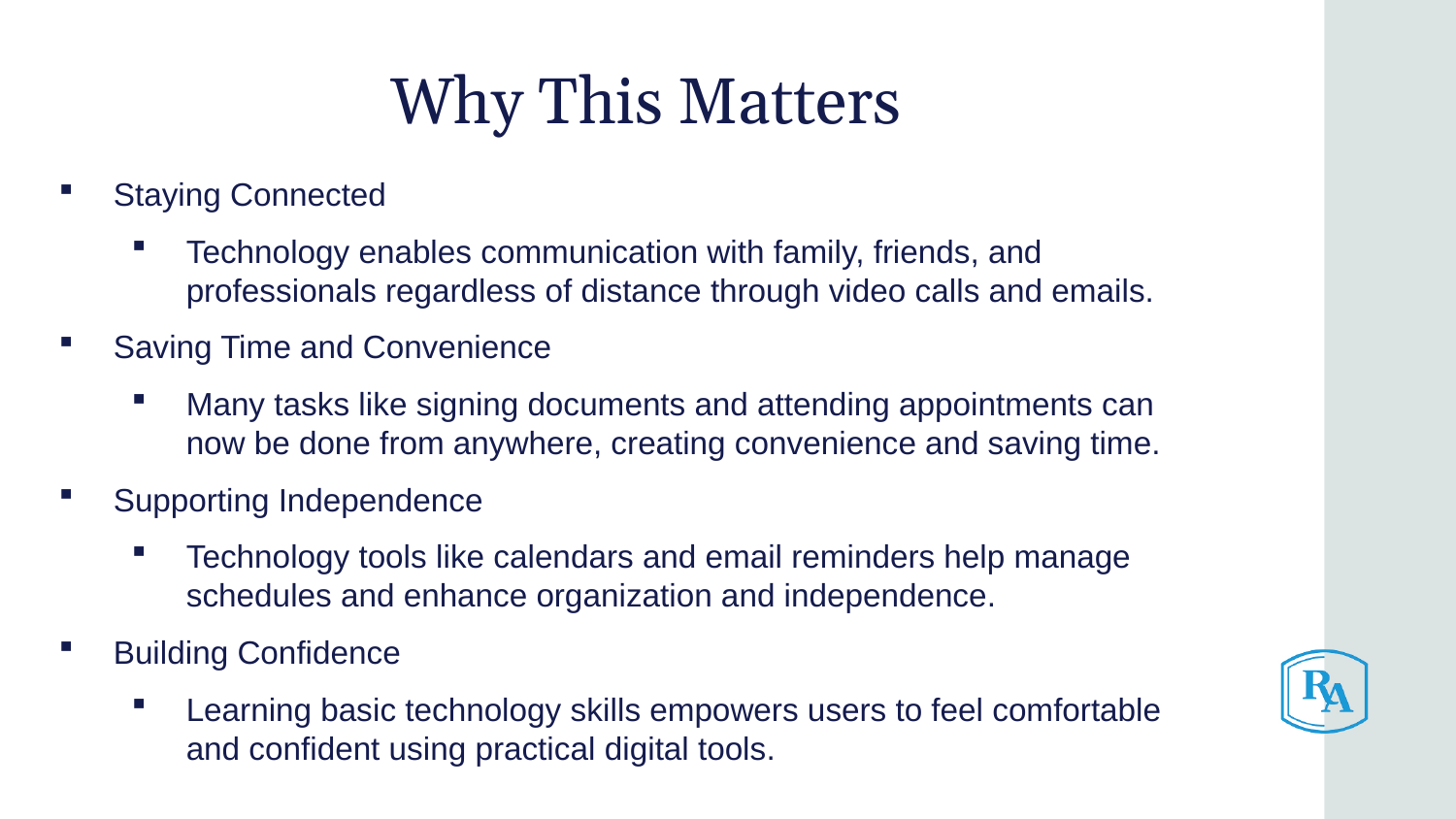

Why This Matters
Staying Connected
Technology enables communication with family, friends, and professionals regardless of distance through video calls and emails.
Saving Time and Convenience
Many tasks like signing documents and attending appointments can now be done from anywhere, creating convenience and saving time.
Supporting Independence
Technology tools like calendars and email reminders help manage schedules and enhance organization and independence.
Building Confidence
Learning basic technology skills empowers users to feel comfortable and confident using practical digital tools.